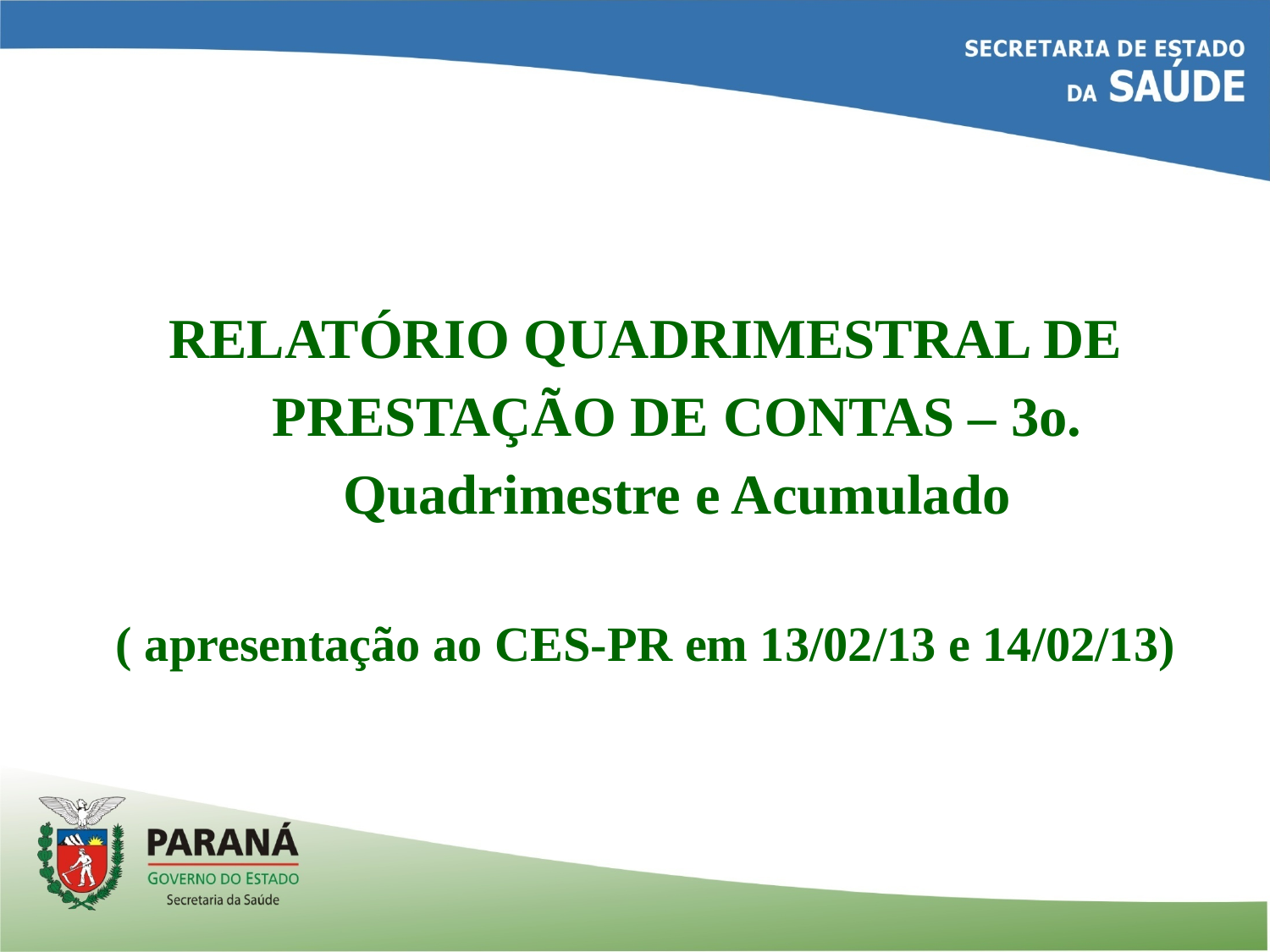

RELATÓRIO QUADRIMESTRAL DE PRESTAÇÃO DE CONTAS – 3o. Quadrimestre e Acumulado

( apresentação ao CES-PR em 13/02/13 e 14/02/13)